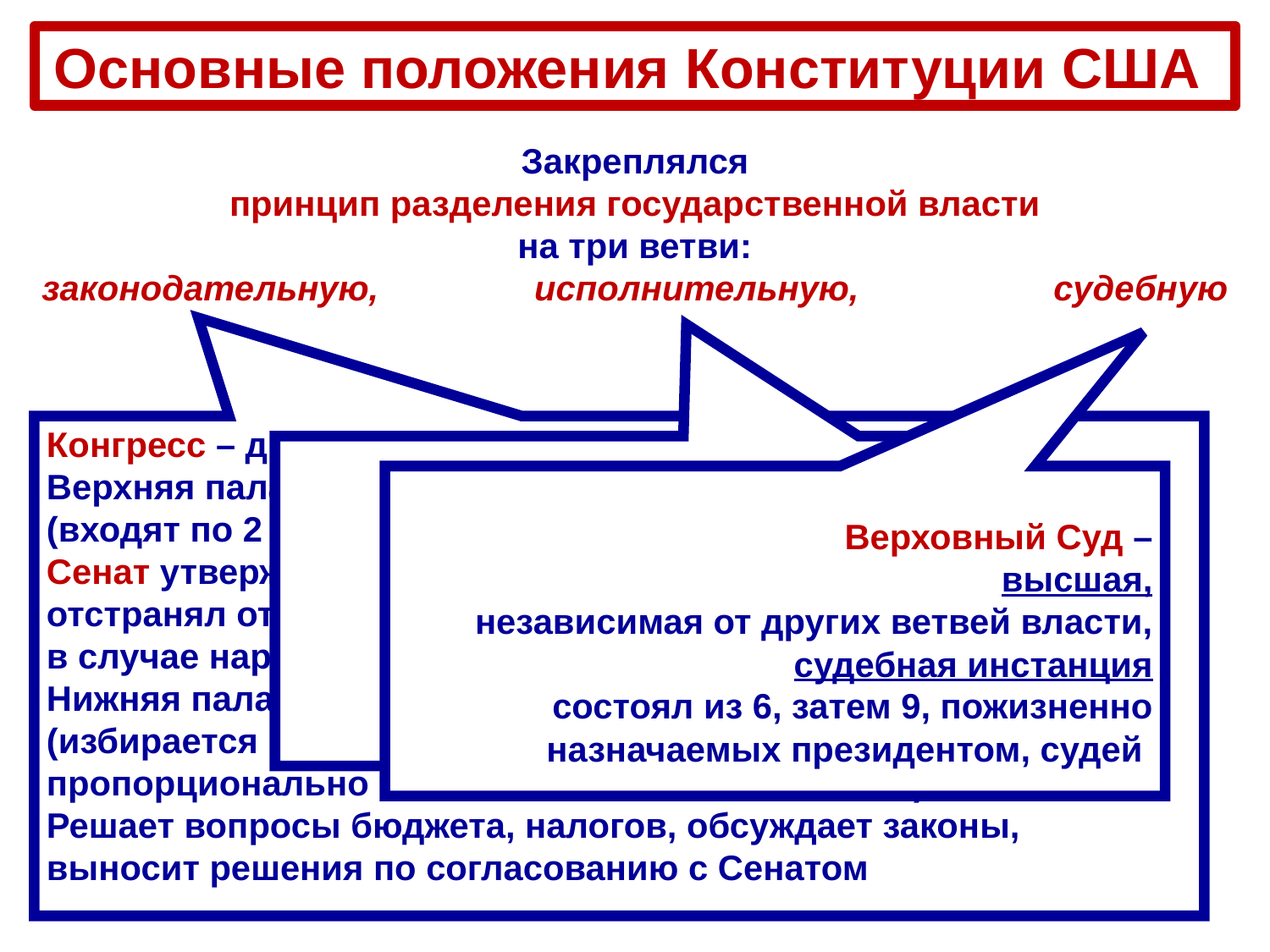

Основные положения Конституции США
Закреплялся
принцип разделения государственной власти
на три ветви:
законодательную,                исполнительную,                    судебную
Конгресс – двухпалатный парламент США.
Верхняя палата – Сенат
(входят по 2 сенатора от каждого штата).
Сенат утверждал назначение на государственные посты,
отстранял от должности высших должностных лиц
в случае нарушения ими законов – импичмент.
Нижняя палата – Палата представителей
(избирается населением на 2 года
пропорционально численности населения штата).
Решает вопросы бюджета, налогов, обсуждает законы,
выносит решения по согласованию с Сенатом

Президент США
(избирается на 4 года) –
глава государства,
Главнокомандующий,
формирует правительство
и назначает послов

Верховный Суд –
высшая,
независимая от других ветвей власти,
судебная инстанция
состоял из 6, затем 9, пожизненно назначаемых президентом, судей